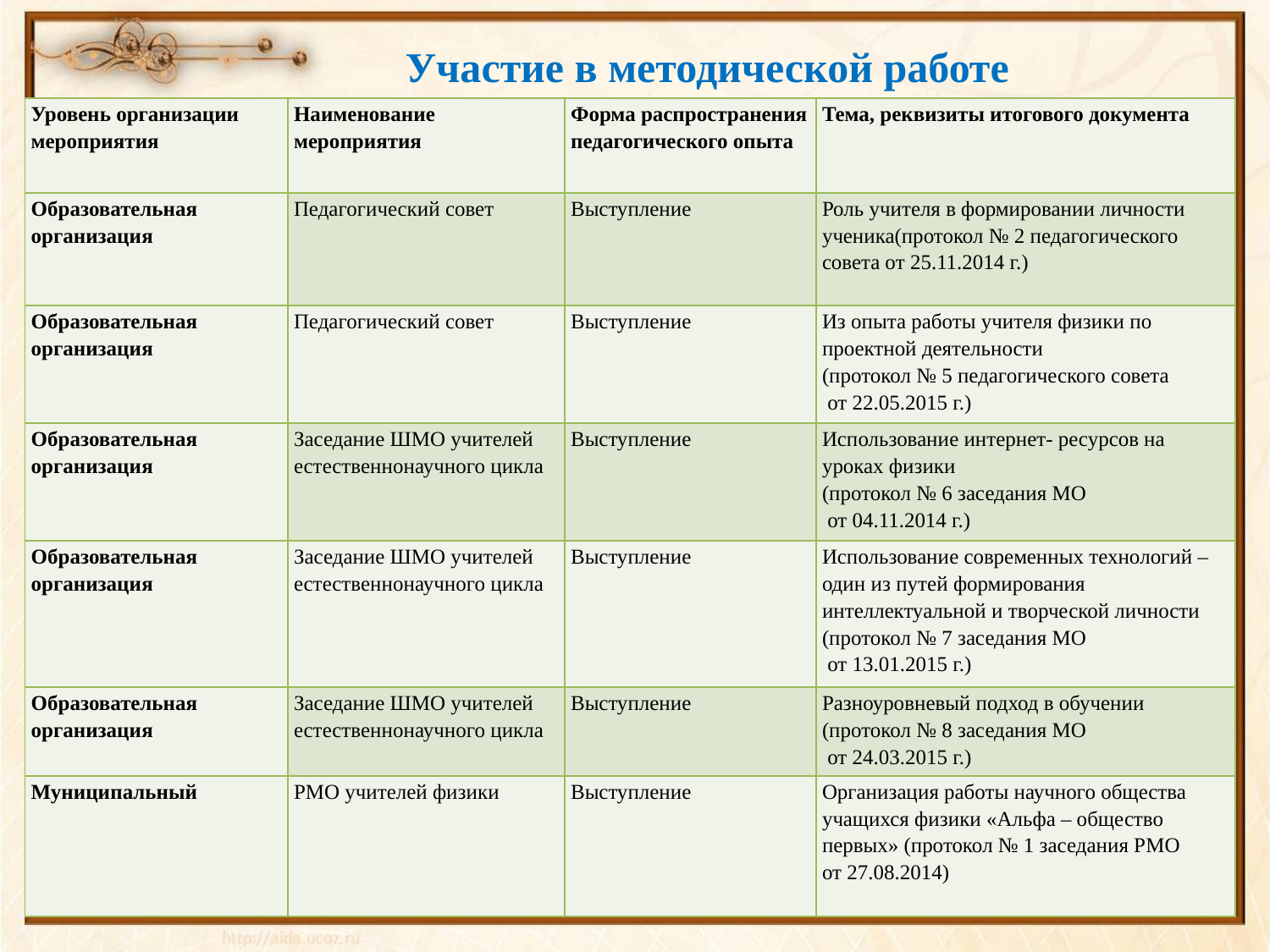

Участие в методической работе
| Уровень организации мероприятия | Наименование мероприятия | Форма распространения педагогического опыта | Тема, реквизиты итогового документа |
| --- | --- | --- | --- |
| Образовательная организация | Педагогический совет | Выступление | Роль учителя в формировании личности ученика(протокол № 2 педагогического совета от 25.11.2014 г.) |
| Образовательная организация | Педагогический совет | Выступление | Из опыта работы учителя физики по проектной деятельности (протокол № 5 педагогического совета от 22.05.2015 г.) |
| Образовательная организация | Заседание ШМО учителей естественнонаучного цикла | Выступление | Использование интернет- ресурсов на уроках физики (протокол № 6 заседания МО от 04.11.2014 г.) |
| Образовательная организация | Заседание ШМО учителей естественнонаучного цикла | Выступление | Использование современных технологий – один из путей формирования интеллектуальной и творческой личности (протокол № 7 заседания МО от 13.01.2015 г.) |
| Образовательная организация | Заседание ШМО учителей естественнонаучного цикла | Выступление | Разноуровневый подход в обучении (протокол № 8 заседания МО от 24.03.2015 г.) |
| Муниципальный | РМО учителей физики | Выступление | Организация работы научного общества учащихся физики «Альфа – общество первых» (протокол № 1 заседания РМО от 27.08.2014) |